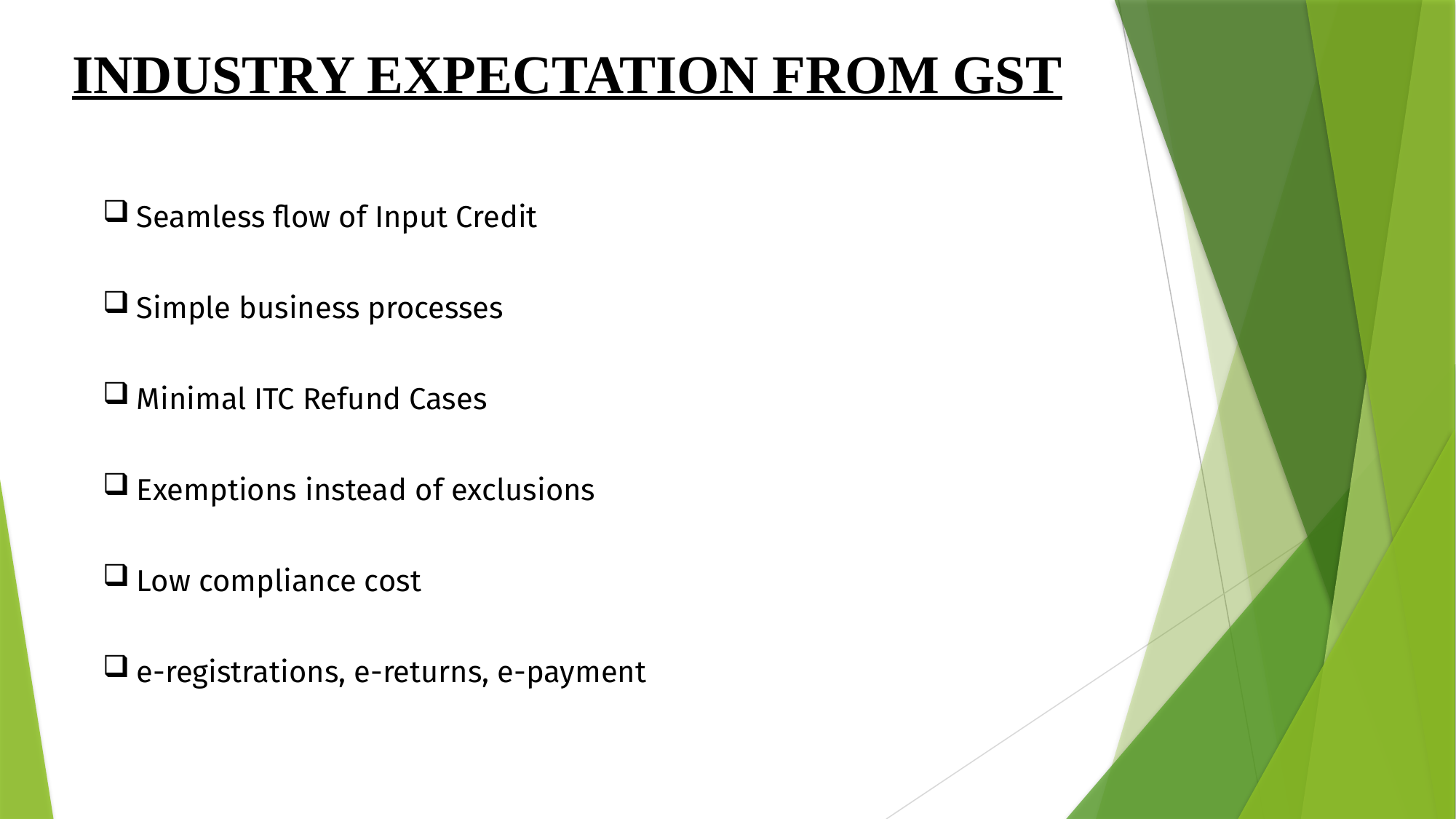

INDUSTRY EXPECTATION FROM GST
Seamless flow of Input Credit
Simple business processes
Minimal ITC Refund Cases
Exemptions instead of exclusions
Low compliance cost
e-registrations, e-returns, e-payment